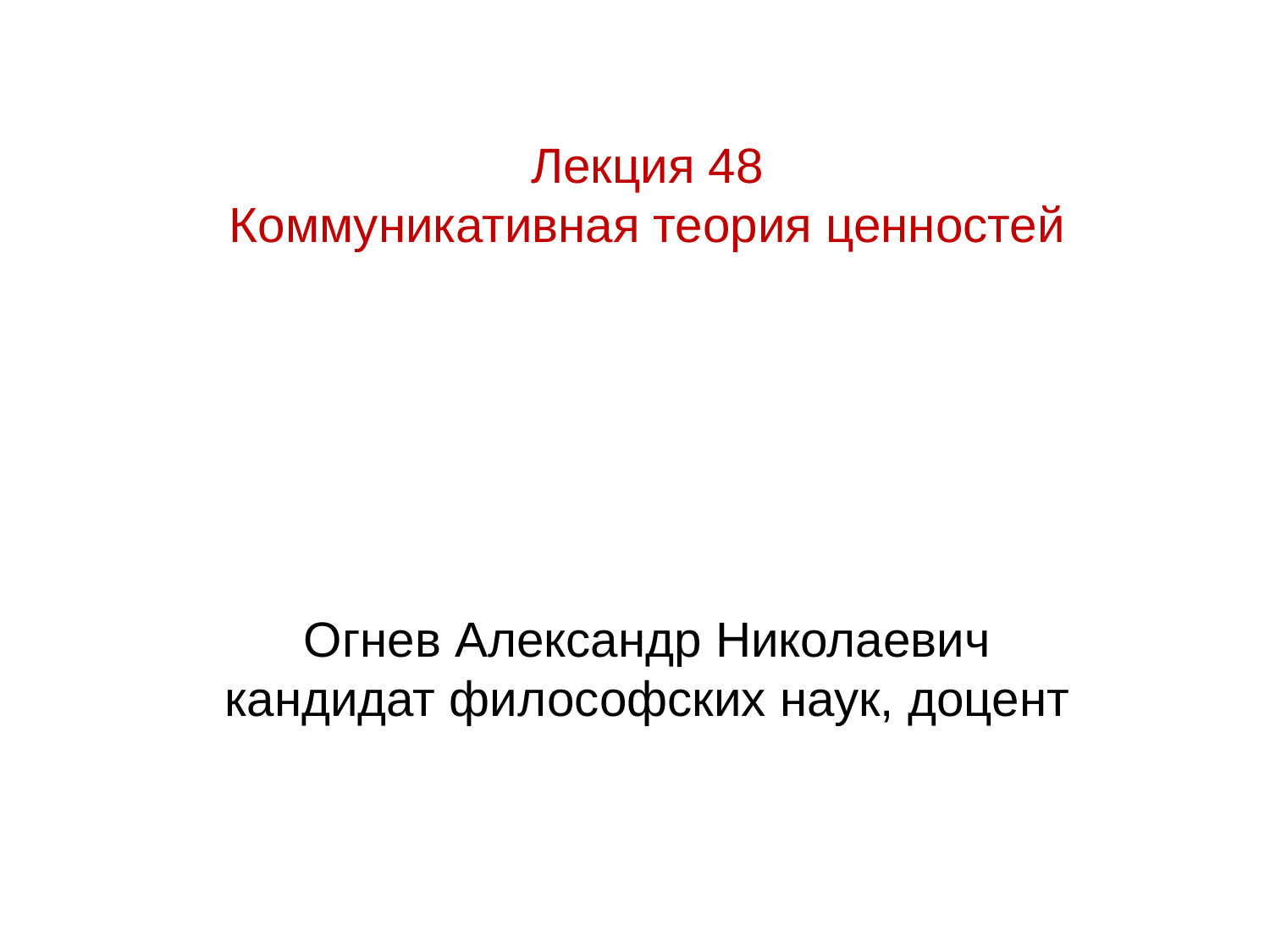

Лекция 48
Коммуникативная теория ценностей

Огнев Александр Николаевич
кандидат философских наук, доцент